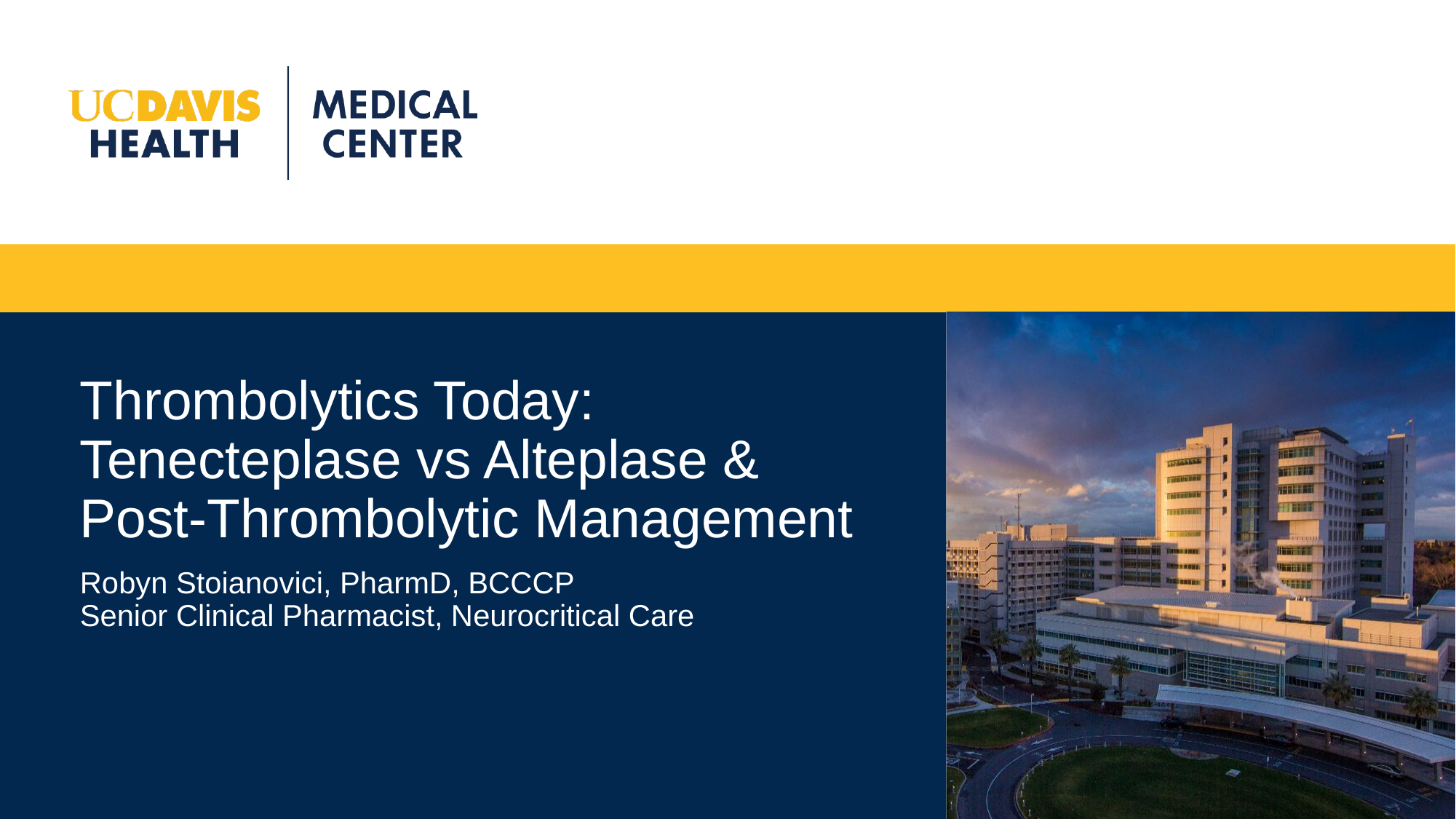

# Thrombolytics Today: Tenecteplase vs Alteplase & Post-Thrombolytic Management
Robyn Stoianovici, PharmD, BCCCP
Senior Clinical Pharmacist, Neurocritical Care